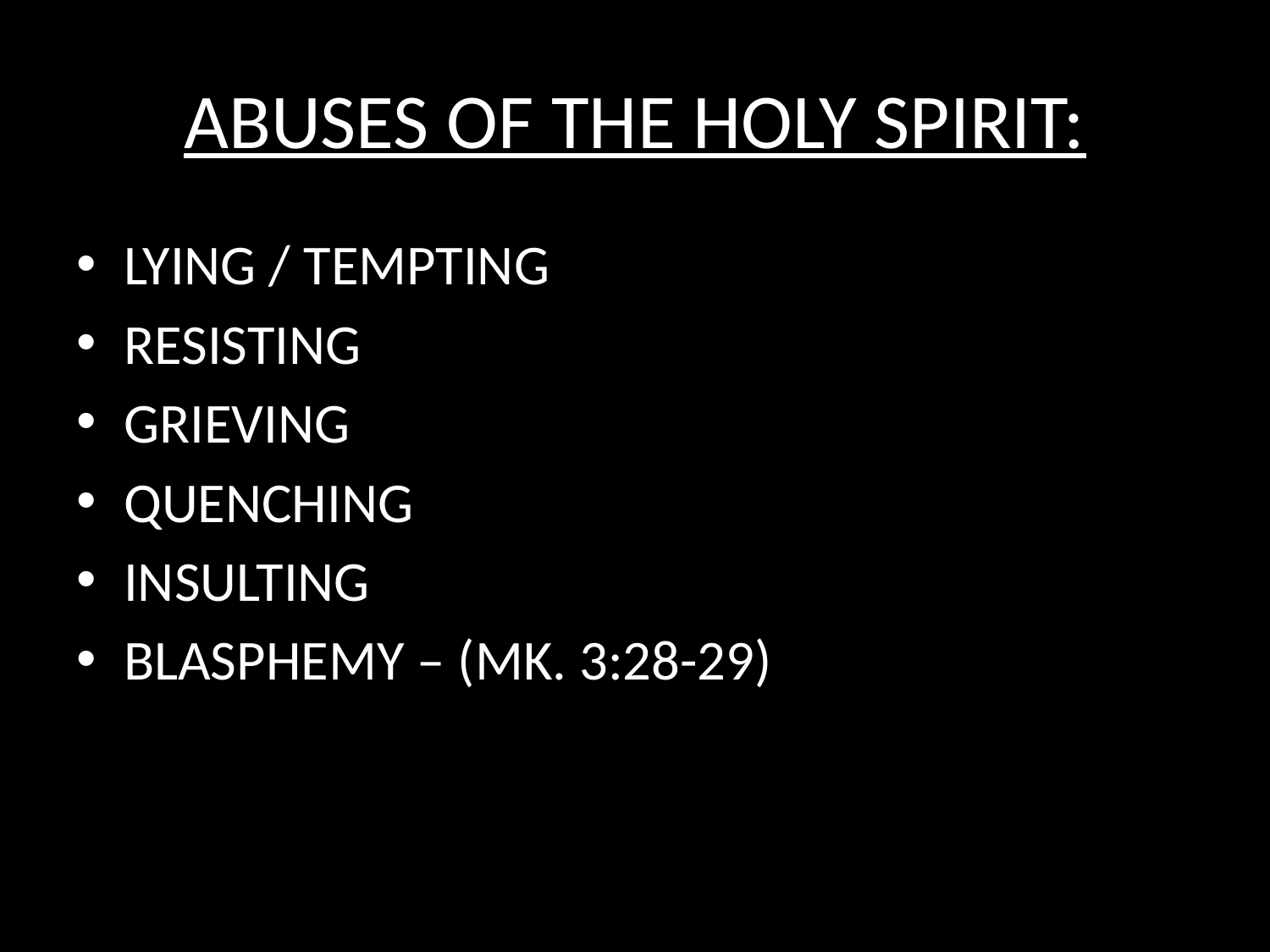

# ABUSES OF THE HOLY SPIRIT:
LYING / TEMPTING
RESISTING
GRIEVING
QUENCHING
INSULTING
BLASPHEMY – (MK. 3:28-29)